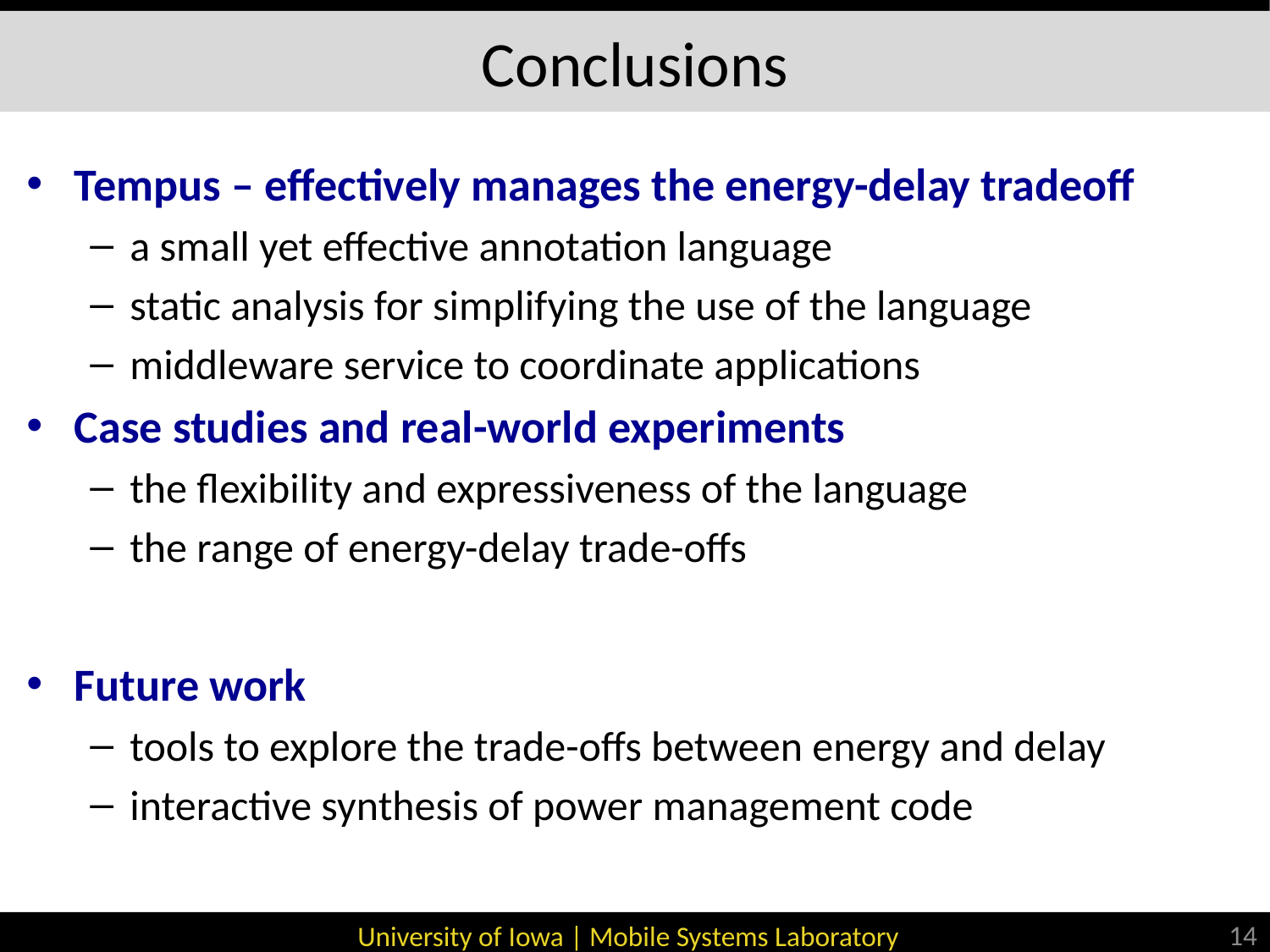

# Conclusions
Tempus – effectively manages the energy-delay tradeoff
a small yet effective annotation language
static analysis for simplifying the use of the language
middleware service to coordinate applications
Case studies and real-world experiments
the flexibility and expressiveness of the language
the range of energy-delay trade-offs

Future work
tools to explore the trade-offs between energy and delay
interactive synthesis of power management code
14